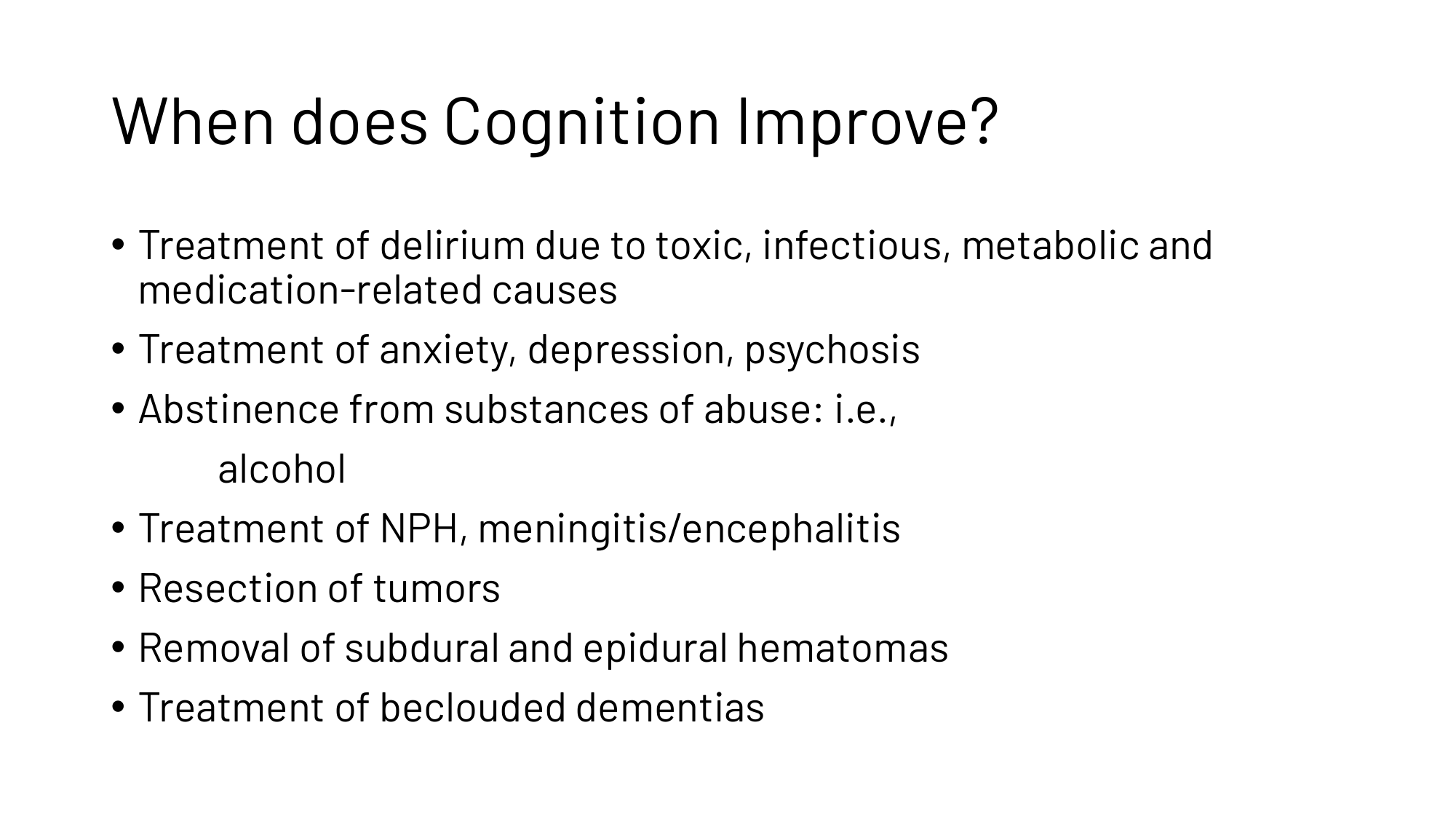

# When does Cognition Improve?
Treatment of delirium due to toxic, infectious, metabolic and medication-related causes
Treatment of anxiety, depression, psychosis
Abstinence from substances of abuse: i.e.,
	alcohol
Treatment of NPH, meningitis/encephalitis
Resection of tumors
Removal of subdural and epidural hematomas
Treatment of beclouded dementias